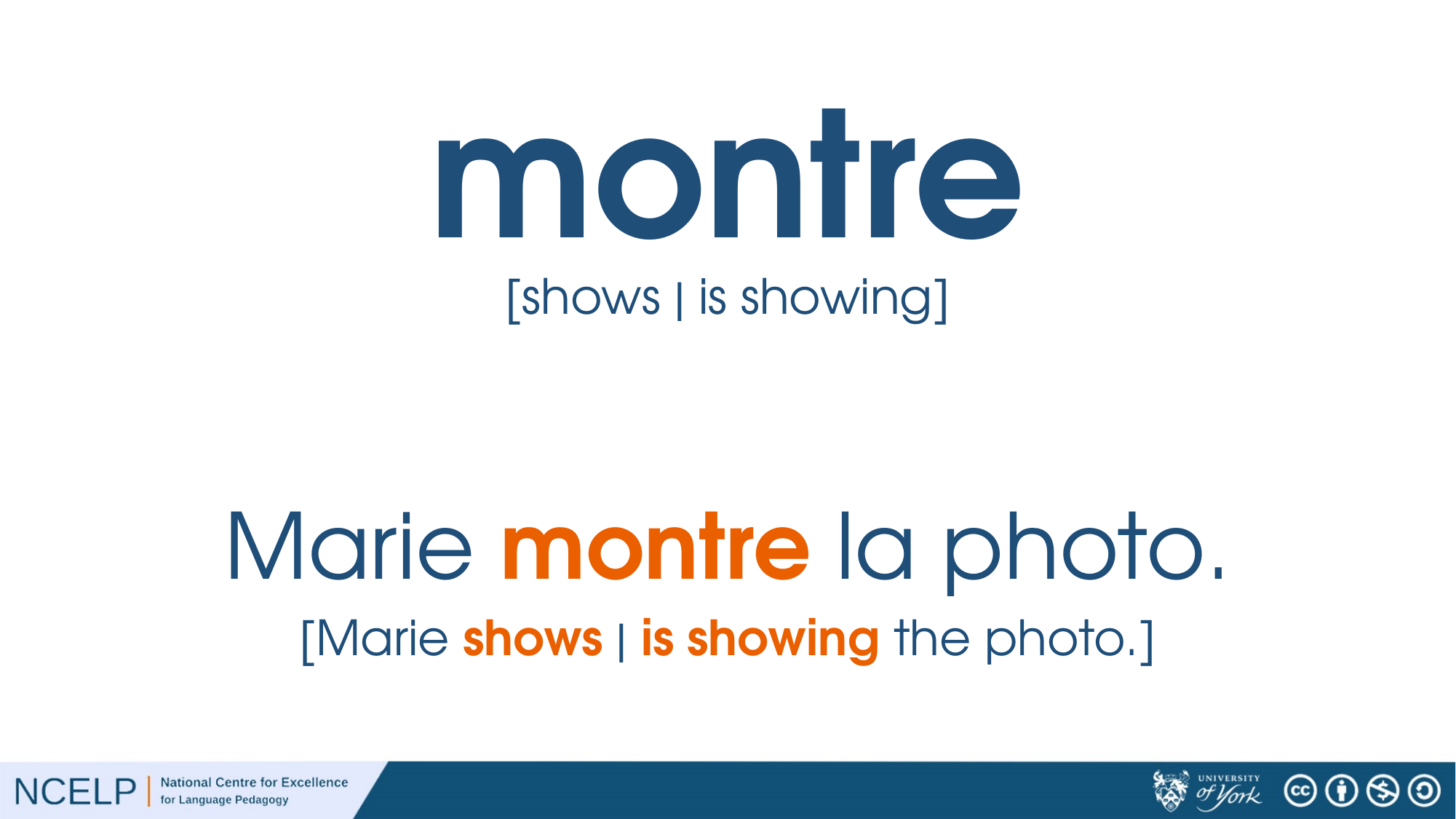

montre
[shows | is showing]
Marie montre la photo.
[Marie shows | is showing the photo.]